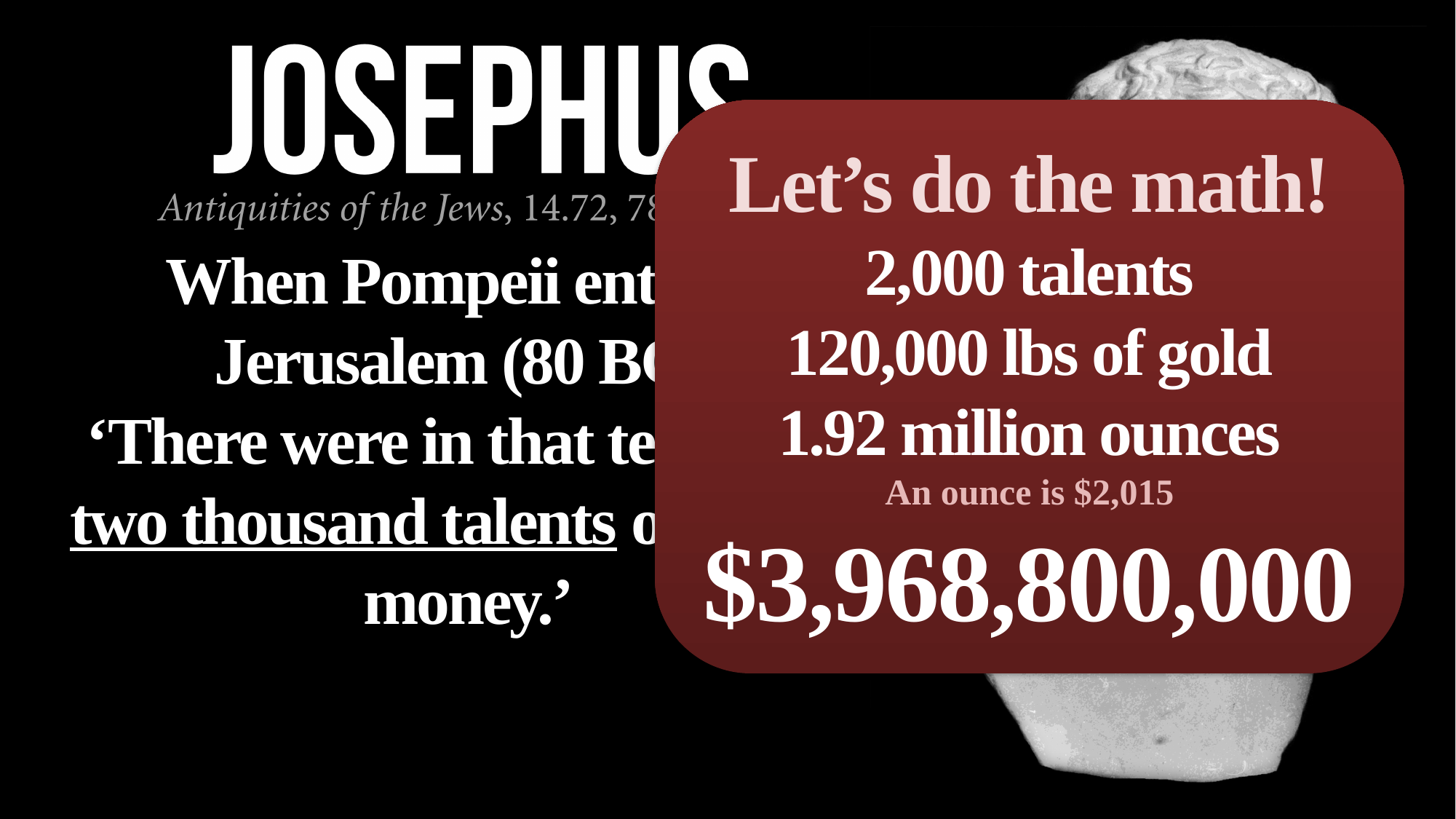

Let’s do the math!
2,000 talents
120,000 lbs of gold
1.92 million ounces
An ounce is $2,015
$3,968,800,000
When Pompeii entered Jerusalem (80 BC),
‘There were in that temple… two thousand talents of sacred money.’